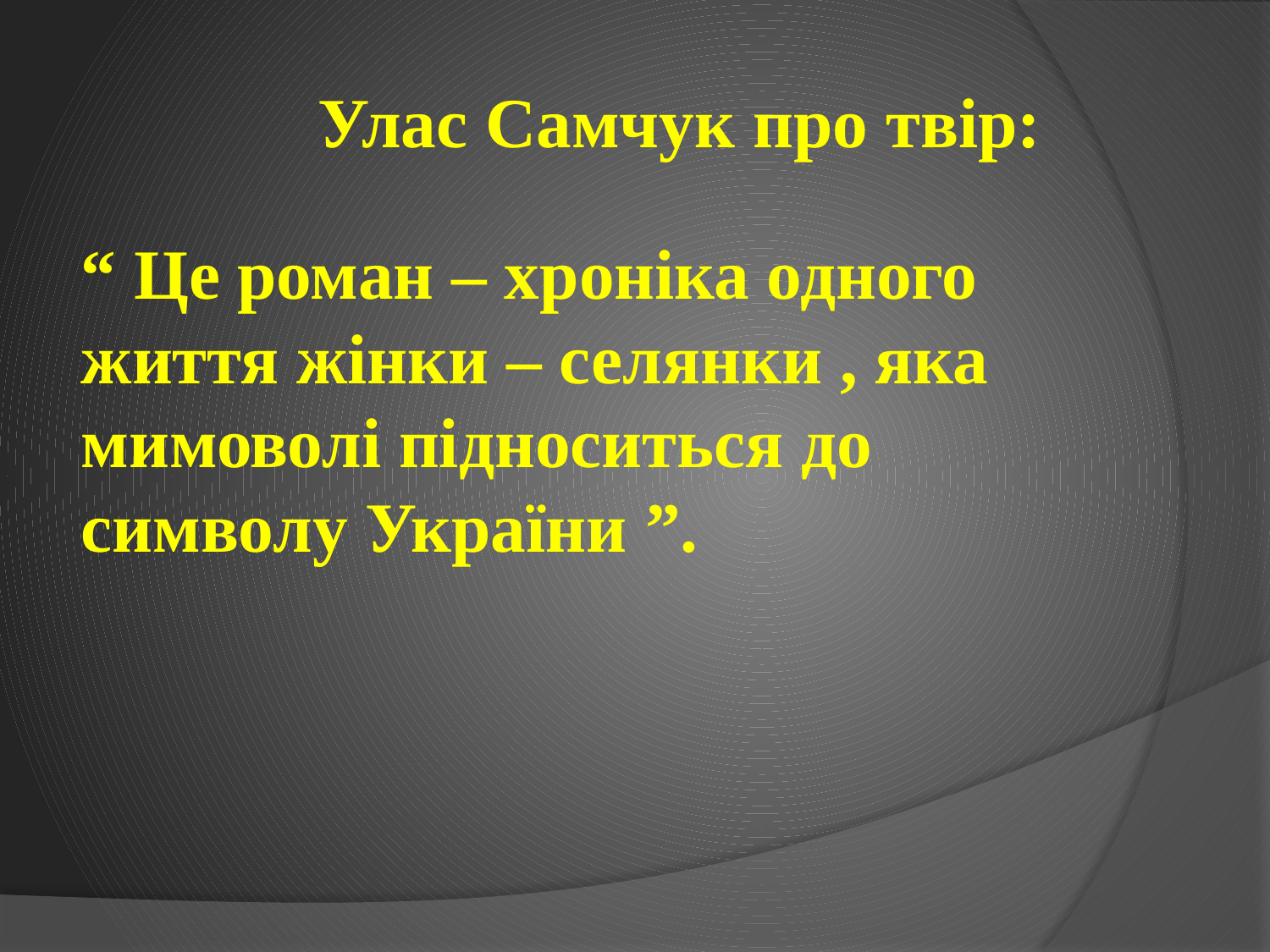

# Улас Самчук про твір:
“ Це роман – хроніка одного життя жінки – селянки , яка мимоволі підноситься до символу України ”.